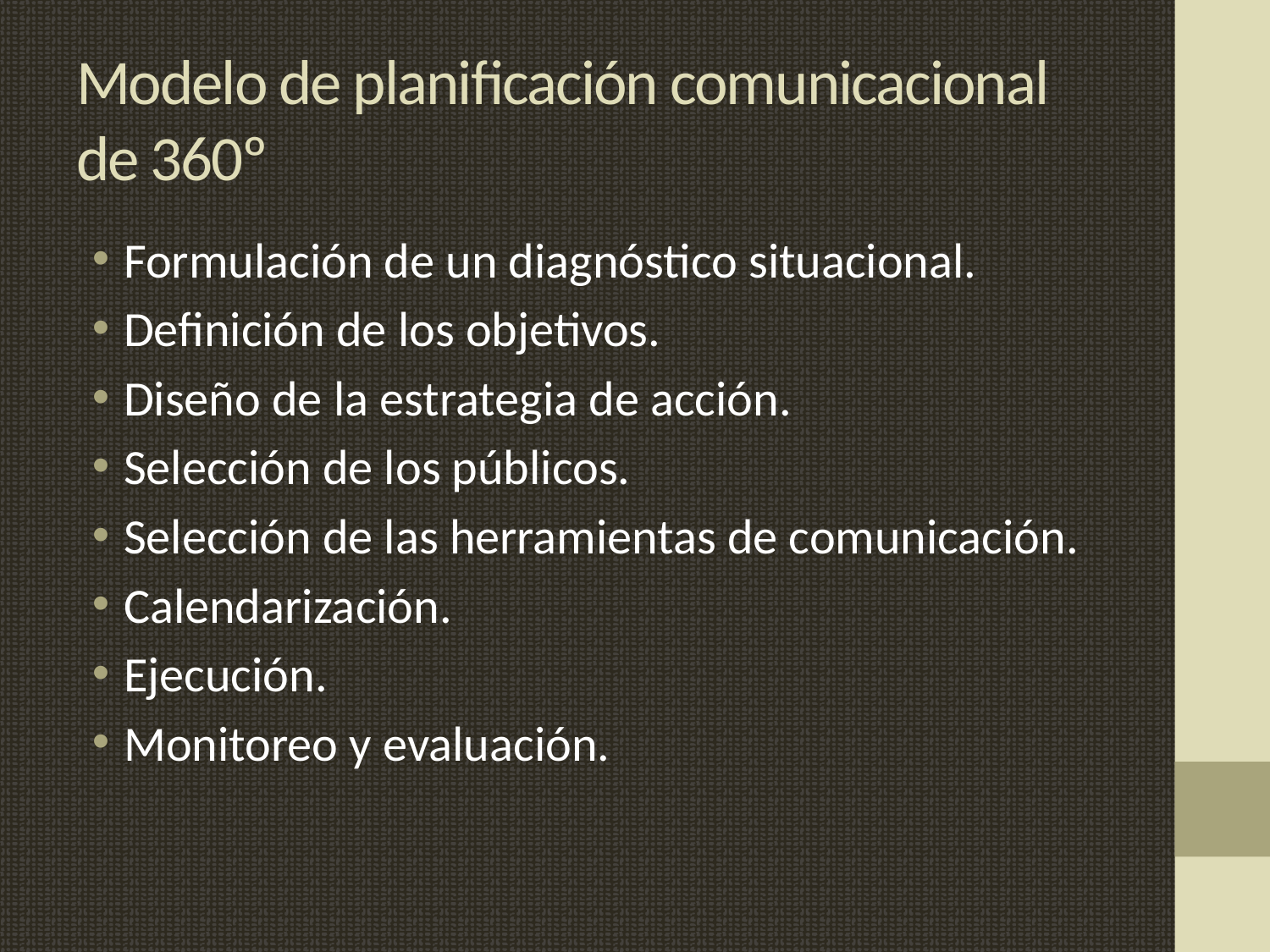

# Modelo de planificación comunicacional de 360º
Formulación de un diagnóstico situacional.
Definición de los objetivos.
Diseño de la estrategia de acción.
Selección de los públicos.
Selección de las herramientas de comunicación.
Calendarización.
Ejecución.
Monitoreo y evaluación.